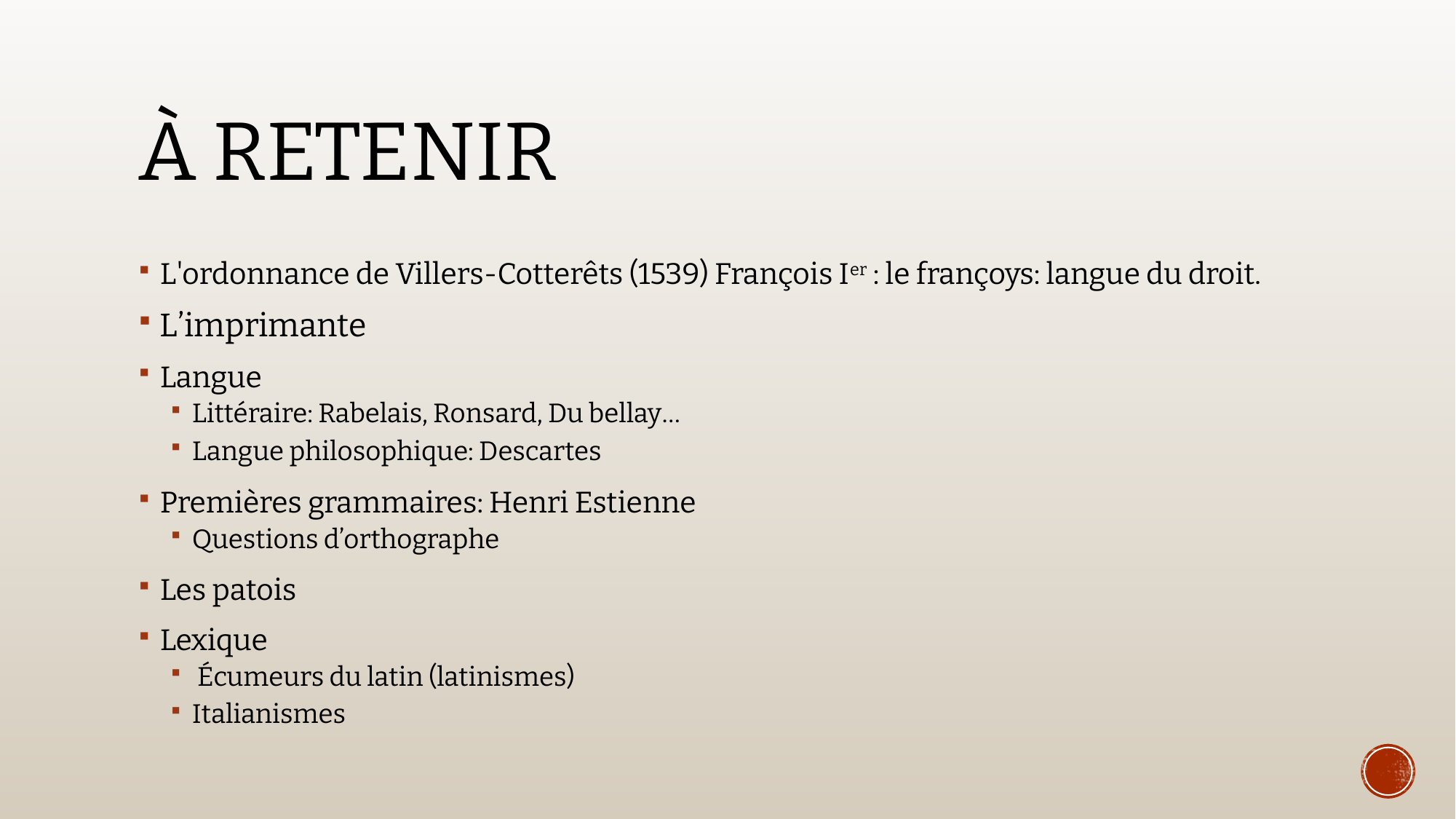

# À RETENIR
L'ordonnance de Villers-Cotterêts (1539) François Ier : le françoys: langue du droit.
L’imprimante
Langue
Littéraire: Rabelais, Ronsard, Du bellay…
Langue philosophique: Descartes
Premières grammaires: Henri Estienne
Questions d’orthographe
Les patois
Lexique
 Écumeurs du latin (latinismes)
Italianismes